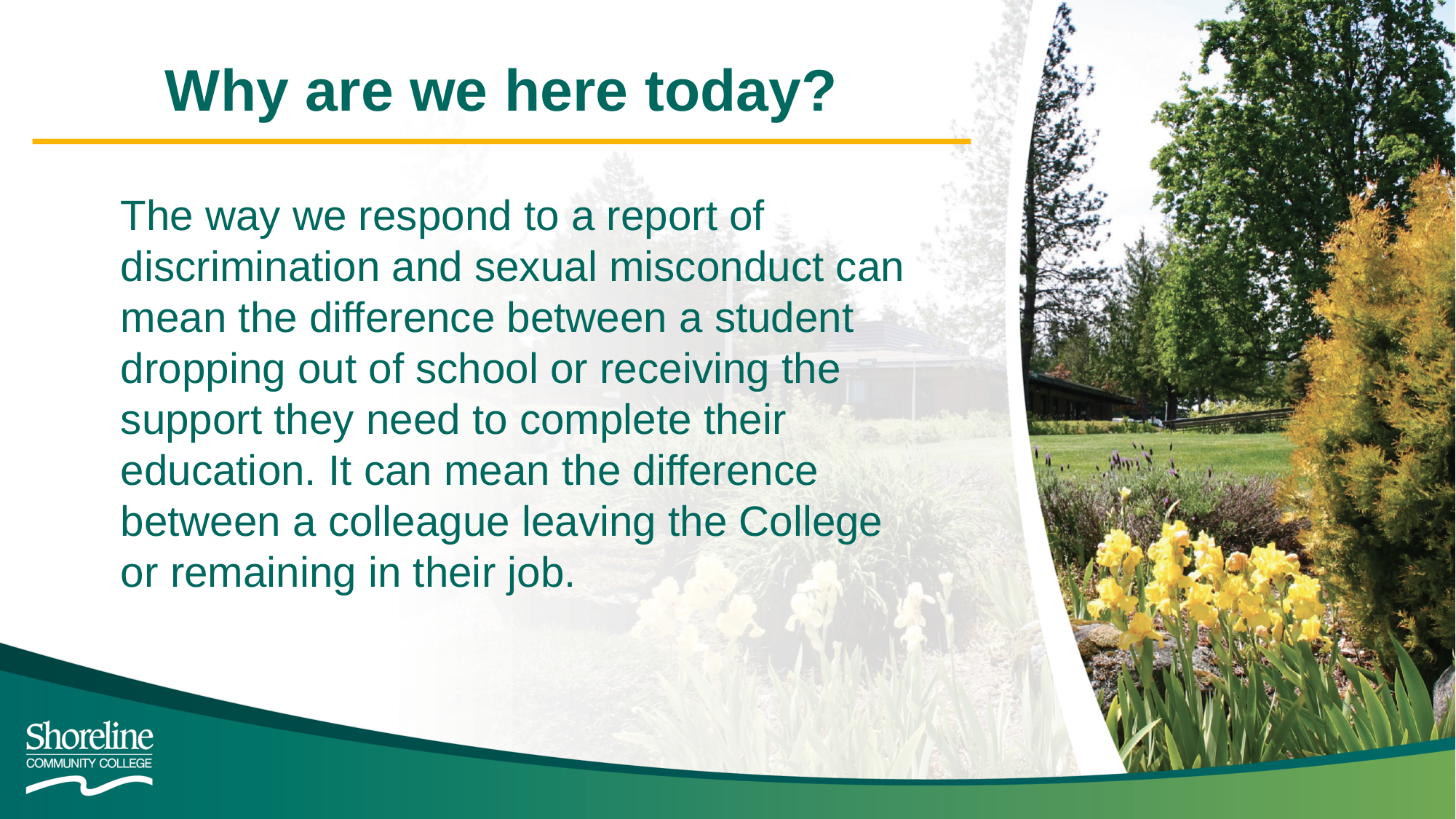

Why are we here today?

The way we respond to a report of discrimination and sexual misconduct can mean the difference between a student dropping out of school or receiving the support they need to complete their education. It can mean the difference between a colleague leaving the College or remaining in their job.